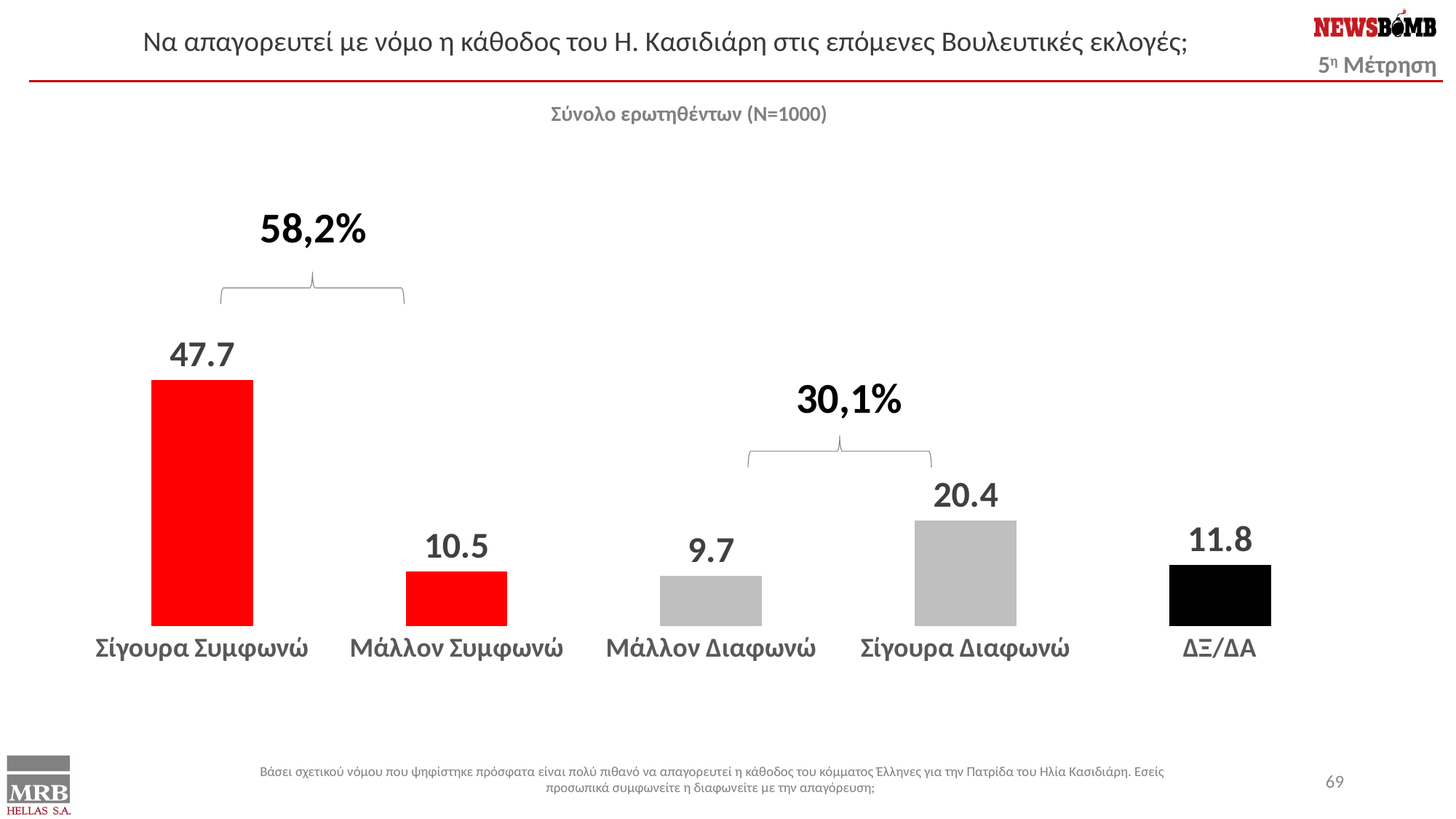

Να απαγορευτεί με νόμο η κάθοδος του Η. Κασιδιάρη στις επόμενες Βουλευτικές εκλογές;
Σύνολο ερωτηθέντων (Ν=1000)
58,2%

### Chart

| Category |  |
|---|---|
| Σίγουρα Συμφωνώ | 47.7 |
| Μάλλον Συμφωνώ | 10.5 |
| Μάλλον Διαφωνώ | 9.7 |
| Σίγουρα Διαφωνώ | 20.4 |
| ΔΞ/ΔΑ | 11.8 |
30,1%
Βάσει σχετικού νόμου που ψηφίστηκε πρόσφατα είναι πολύ πιθανό να απαγορευτεί η κάθοδος του κόμματος Έλληνες για την Πατρίδα του Ηλία Κασιδιάρη. Εσείς προσωπικά συμφωνείτε η διαφωνείτε με την απαγόρευση;

69